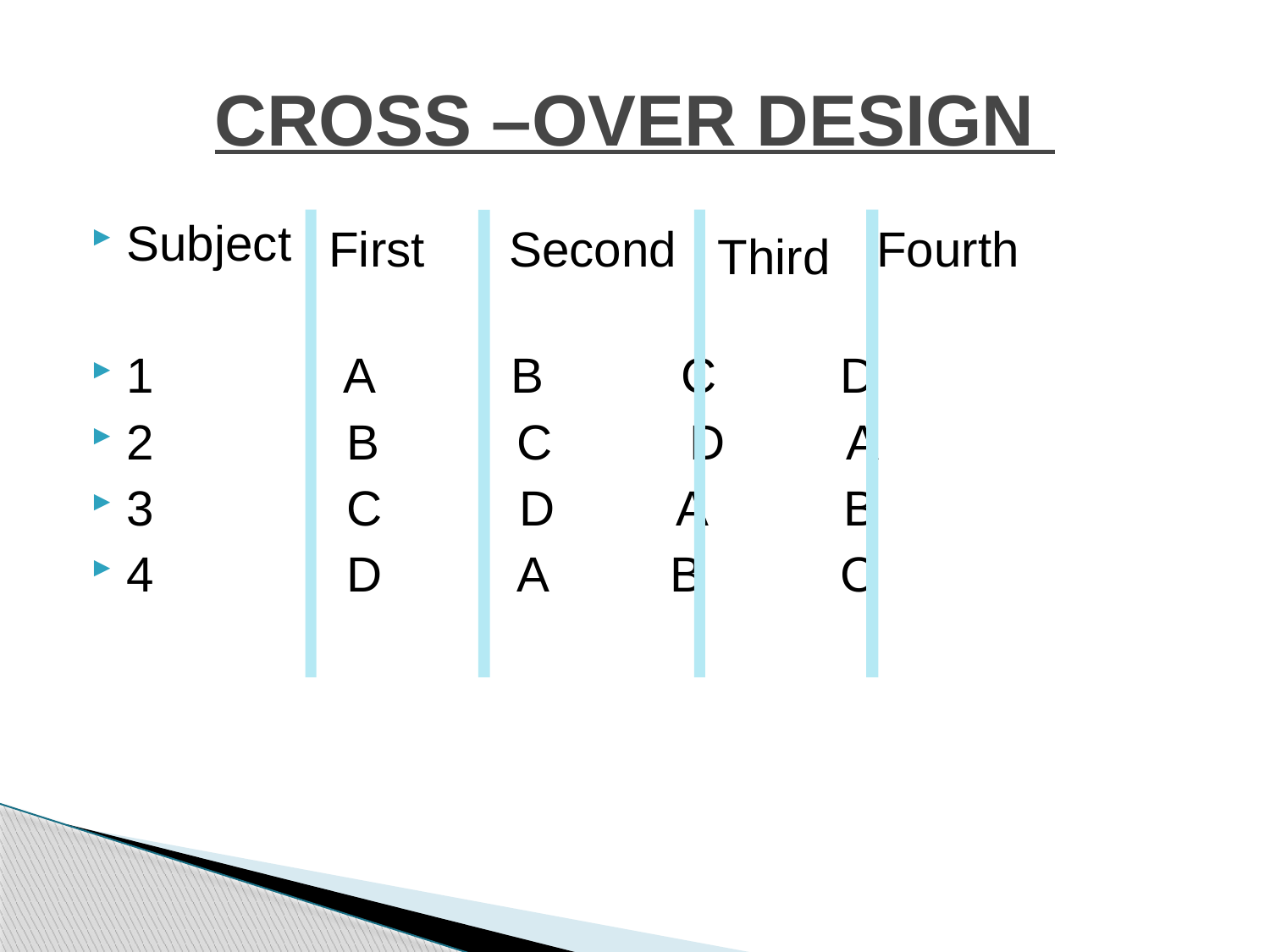

# CROSS –OVER DESIGN
Subject

1              A          B          C         D
2              B          C          D         A
3              C          D         A          B
4              D          A         B          C

First
Second
Fourth
Third